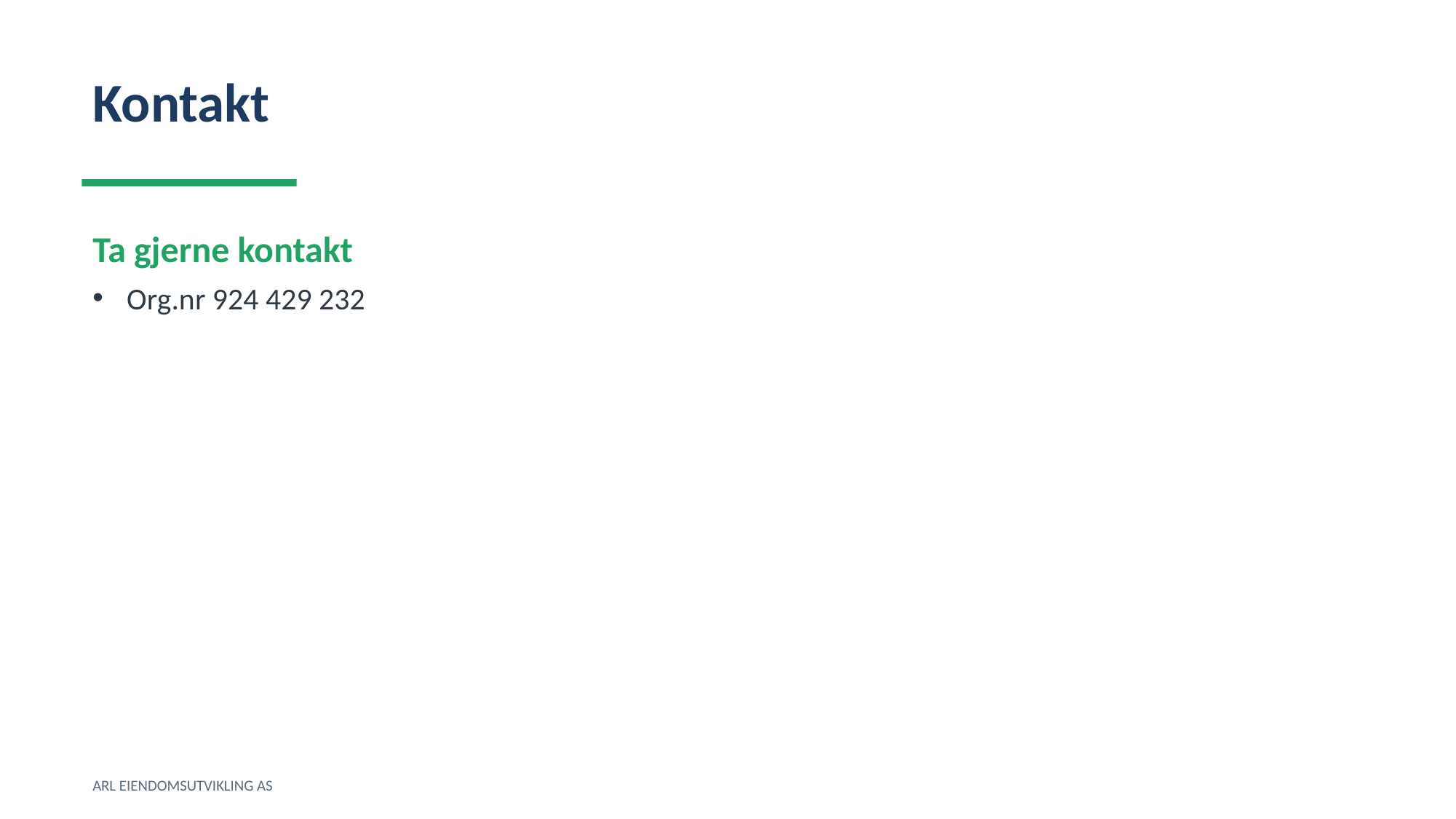

Kontakt

Ta gjerne kontakt
Org.nr 924 429 232
ARL EIENDOMSUTVIKLING AS